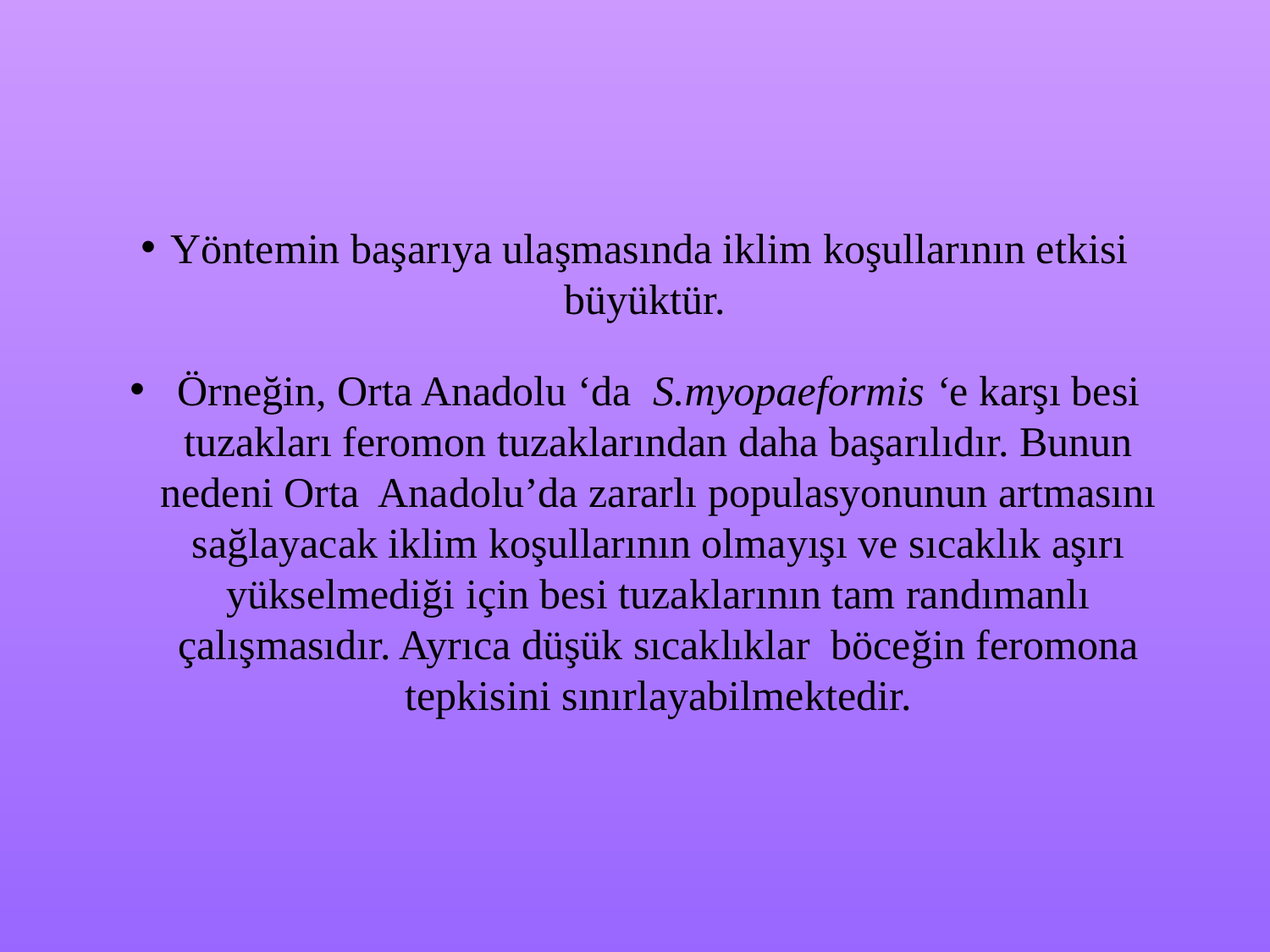

# Yöntemin başarıya ulaşmasında iklim koşullarının etkisi büyüktür.
Örneğin, Orta Anadolu ‘da  S.myopaeformis ‘e karşı besi tuzakları feromon tuzaklarından daha başarılıdır. Bunun nedeni Orta  Anadolu’da zararlı populasyonunun artmasını sağlayacak iklim koşullarının olmayışı ve sıcaklık aşırı yükselmediği için besi tuzaklarının tam randımanlı çalışmasıdır. Ayrıca düşük sıcaklıklar  böceğin feromona tepkisini sınırlayabilmektedir.